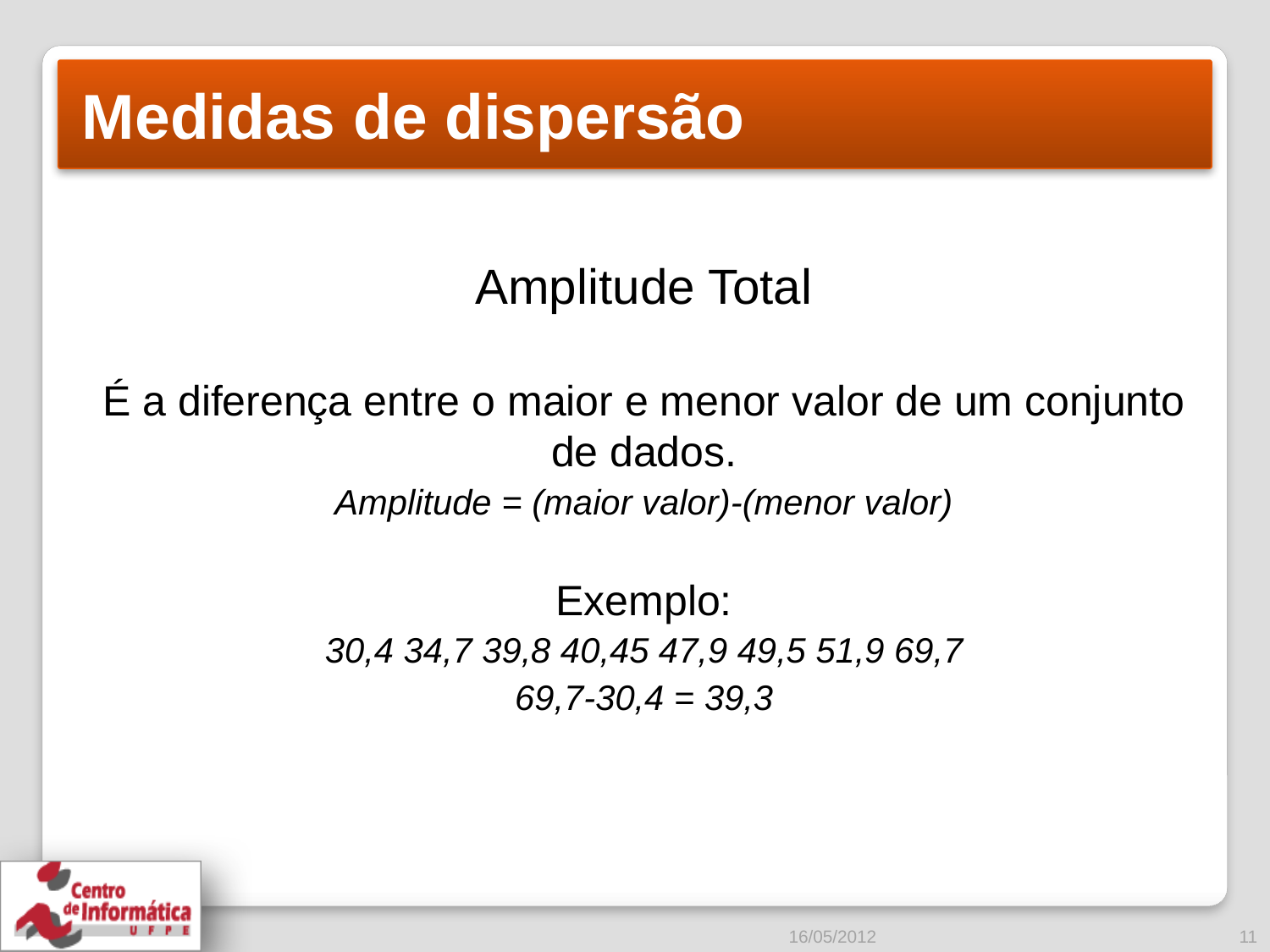

# Medidas de dispersão

Amplitude Total

É a diferença entre o maior e menor valor de um conjunto de dados.
Amplitude = (maior valor)-(menor valor)

Exemplo:
30,4 34,7 39,8 40,45 47,9 49,5 51,9 69,7
69,7-30,4 = 39,3

16/05/2012
11